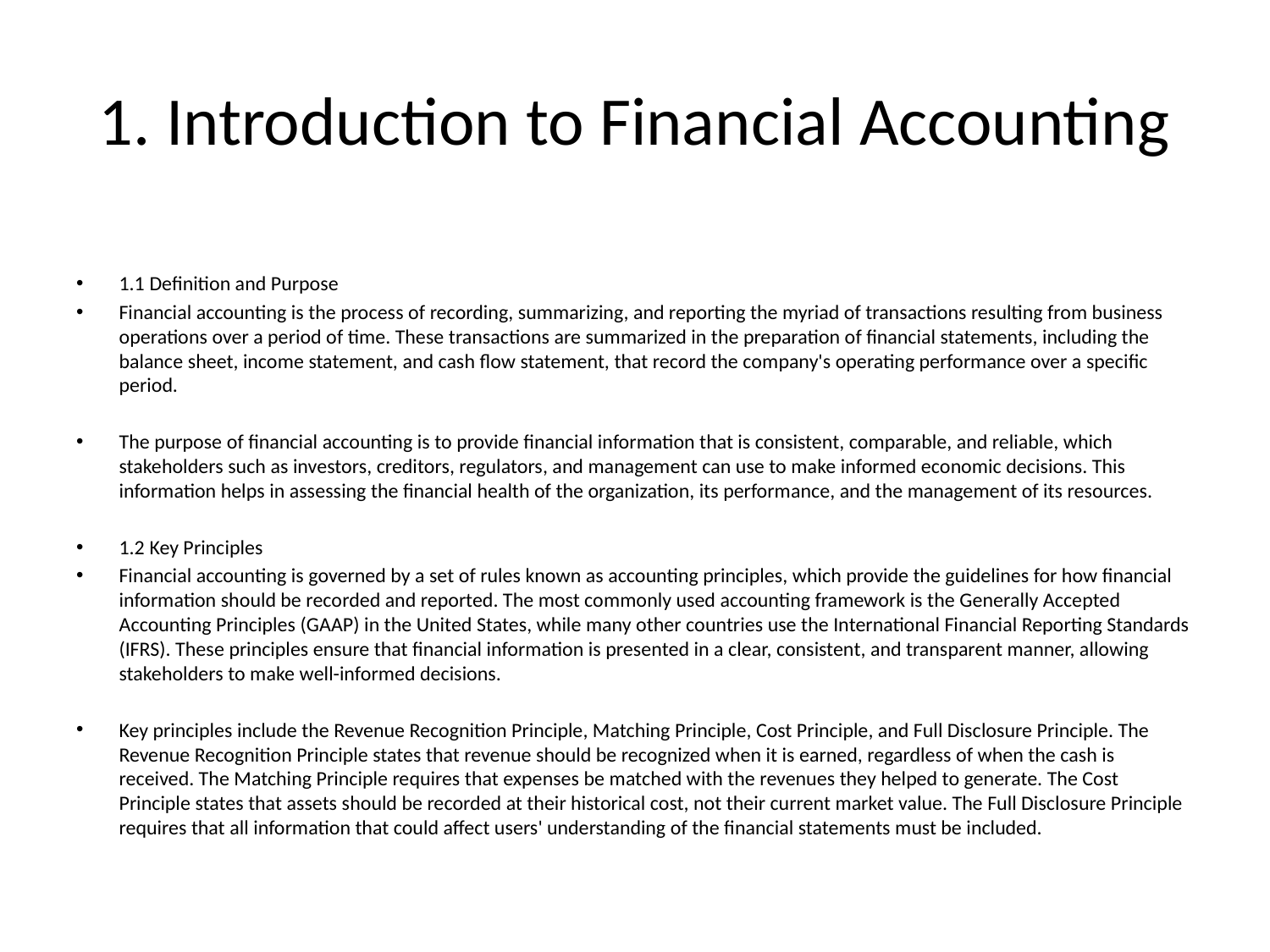

# 1. Introduction to Financial Accounting
1.1 Definition and Purpose
Financial accounting is the process of recording, summarizing, and reporting the myriad of transactions resulting from business operations over a period of time. These transactions are summarized in the preparation of financial statements, including the balance sheet, income statement, and cash flow statement, that record the company's operating performance over a specific period.

The purpose of financial accounting is to provide financial information that is consistent, comparable, and reliable, which stakeholders such as investors, creditors, regulators, and management can use to make informed economic decisions. This information helps in assessing the financial health of the organization, its performance, and the management of its resources.

1.2 Key Principles
Financial accounting is governed by a set of rules known as accounting principles, which provide the guidelines for how financial information should be recorded and reported. The most commonly used accounting framework is the Generally Accepted Accounting Principles (GAAP) in the United States, while many other countries use the International Financial Reporting Standards (IFRS). These principles ensure that financial information is presented in a clear, consistent, and transparent manner, allowing stakeholders to make well-informed decisions.

Key principles include the Revenue Recognition Principle, Matching Principle, Cost Principle, and Full Disclosure Principle. The Revenue Recognition Principle states that revenue should be recognized when it is earned, regardless of when the cash is received. The Matching Principle requires that expenses be matched with the revenues they helped to generate. The Cost Principle states that assets should be recorded at their historical cost, not their current market value. The Full Disclosure Principle requires that all information that could affect users' understanding of the financial statements must be included.